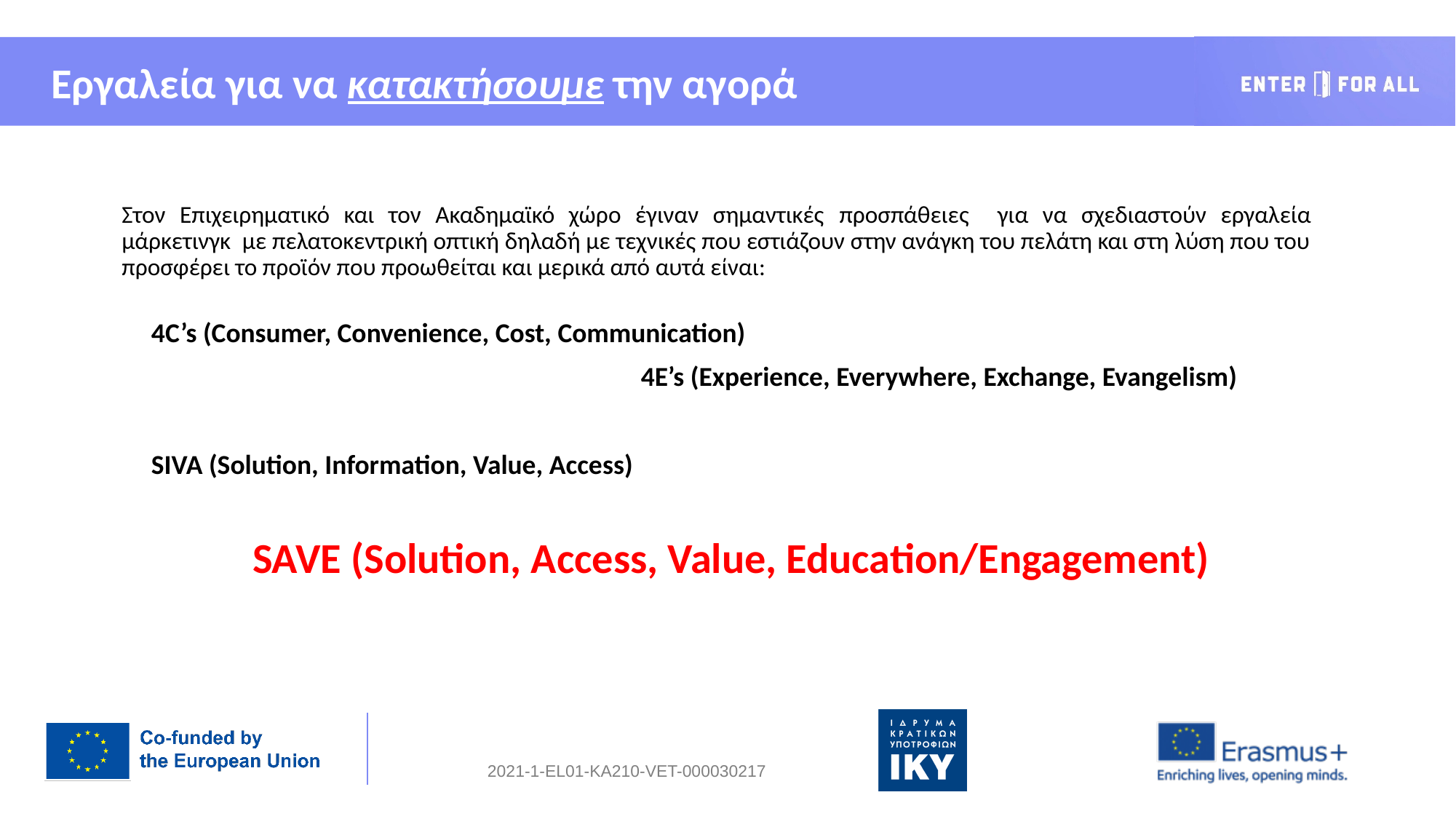

Εργαλεία για να κατακτήσουμε την αγορά
α

Στον Επιχειρηματικό και τον Ακαδημαϊκό χώρο έγιναν σημαντικές προσπάθειες  για να σχεδιαστούν εργαλεία μάρκετινγκ  με πελατοκεντρική οπτική δηλαδή με τεχνικές που εστιάζουν στην ανάγκη του πελάτη και στη λύση που του προσφέρει το προϊόν που προωθείται και μερικά από αυτά είναι:

4C’s (Consumer, Convenience, Cost, Communication)
4E’s (Experience, Everywhere, Exchange, Evangelism)
SIVA (Solution, Information, Value, Access)
SAVE (Solution, Access, Value, Education/Engagement)